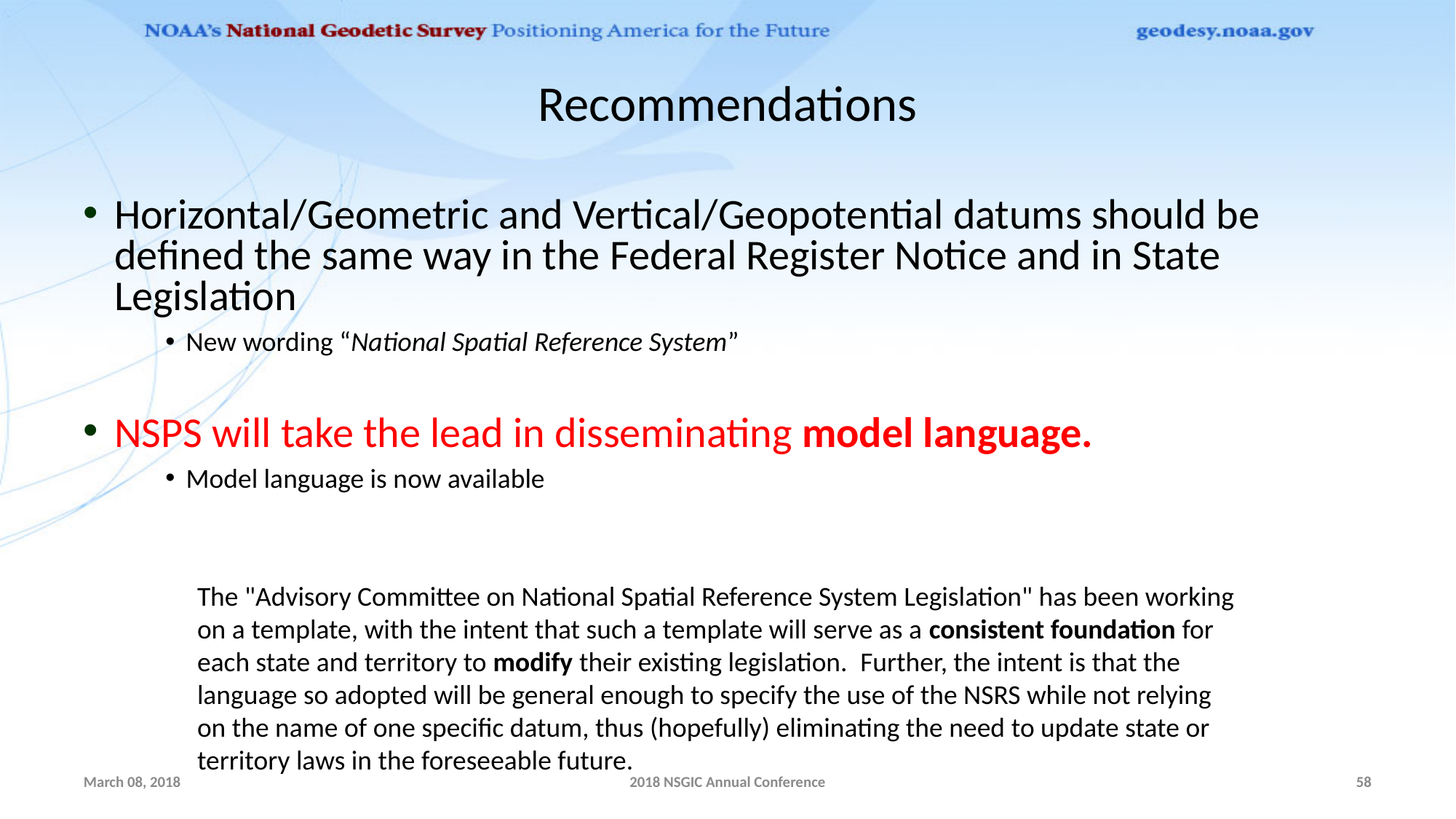

# Recommendations
Horizontal/Geometric and Vertical/Geopotential datums should be defined the same way in the Federal Register Notice and in State Legislation
New wording “National Spatial Reference System”

NSPS will take the lead in disseminating model language.
Model language is now available

The "Advisory Committee on National Spatial Reference System Legislation" has been working on a template, with the intent that such a template will serve as a consistent foundation for each state and territory to modify their existing legislation.  Further, the intent is that the language so adopted will be general enough to specify the use of the NSRS while not relying on the name of one specific datum, thus (hopefully) eliminating the need to update state or territory laws in the foreseeable future.
March 08, 2018
2018 NSGIC Annual Conference
58